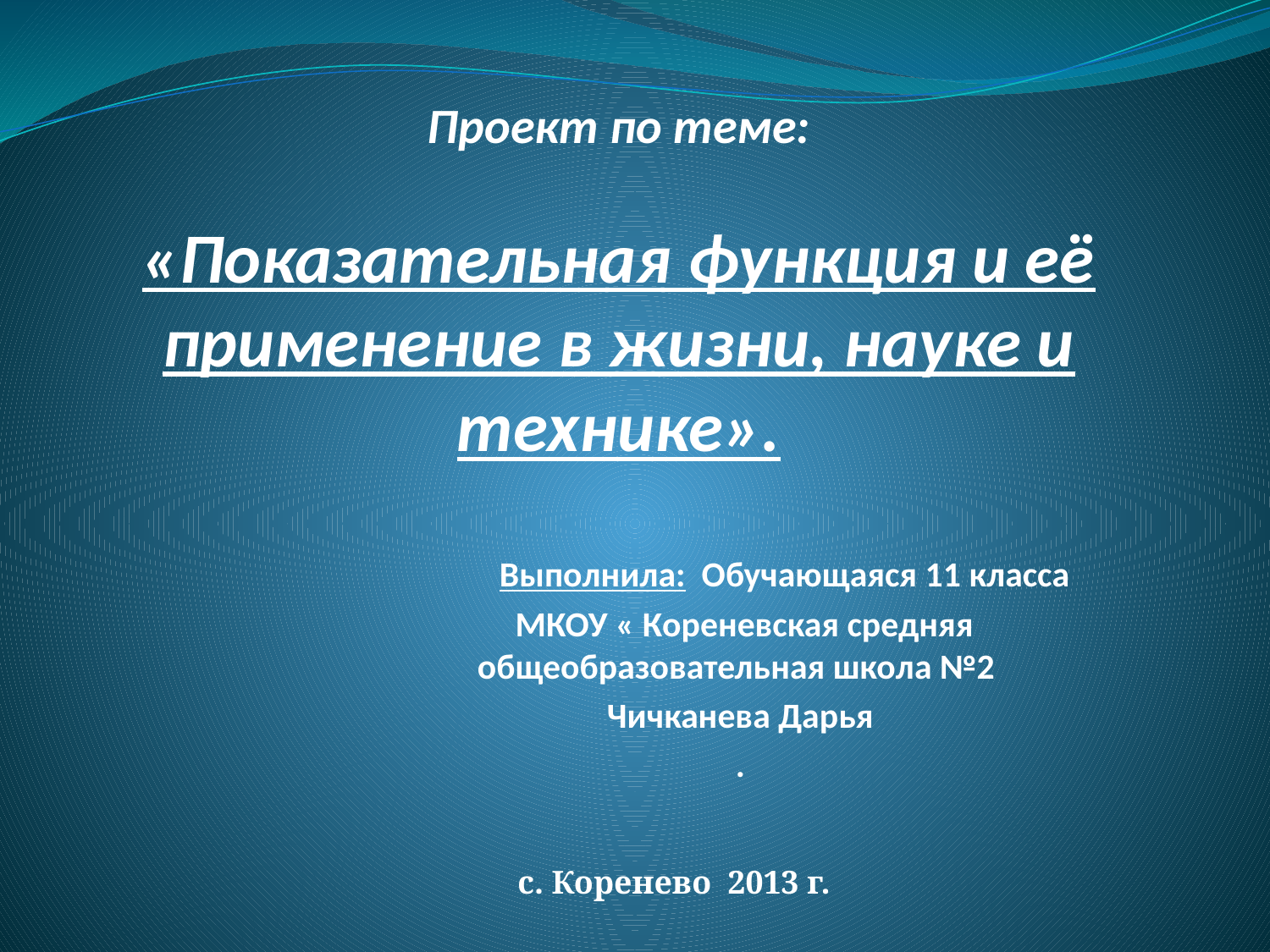

# Проект по теме: «Показательная функция и её применение в жизни, науке и технике».
           Выполнила:  Обучающаяся 11 класса
 МКОУ « Кореневская средняя общеобразовательная школа №2
Чичканева Дарья
.

с. Коренево  2013 г.